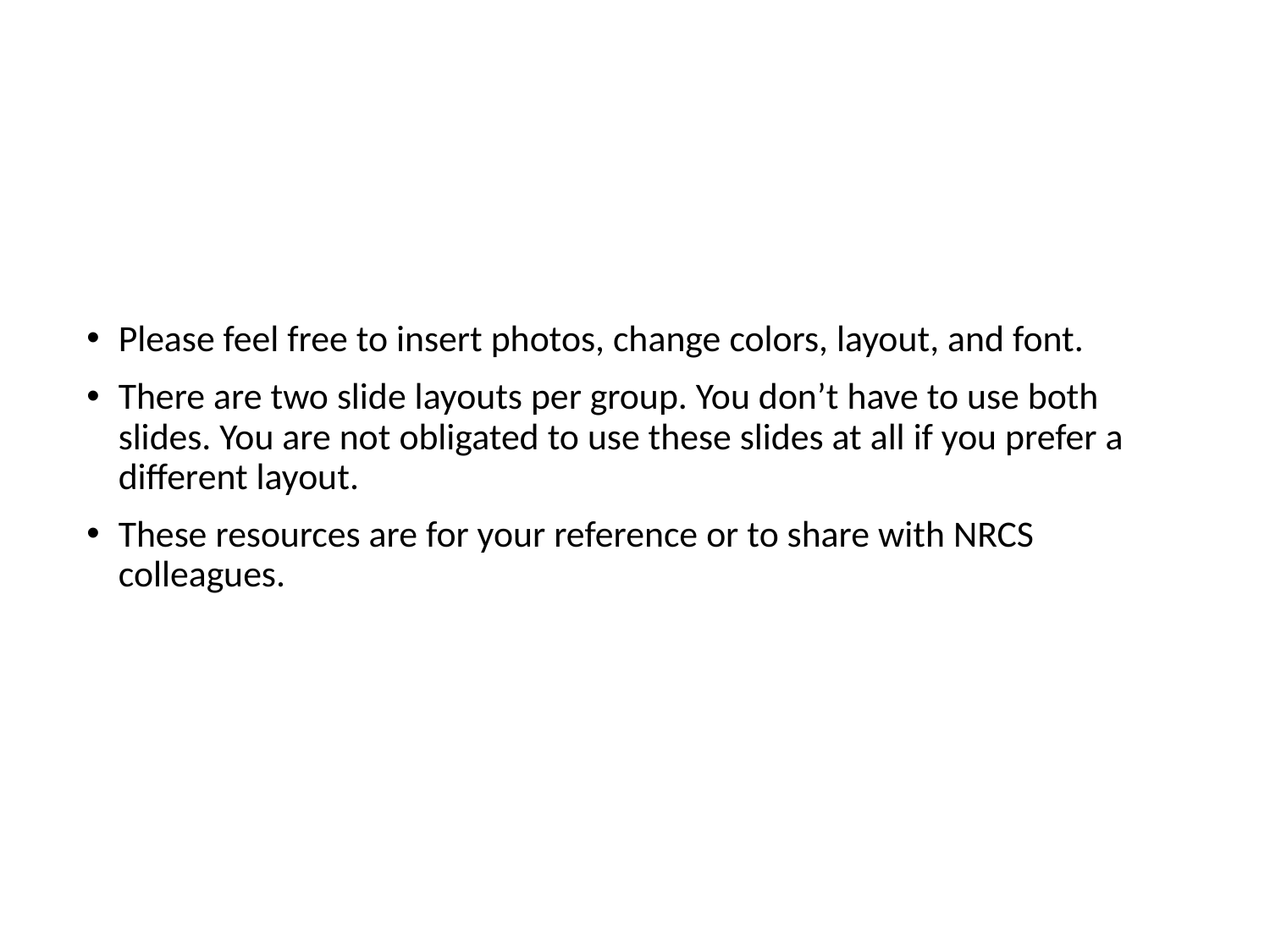

Please feel free to insert photos, change colors, layout, and font.
There are two slide layouts per group. You don’t have to use both slides. You are not obligated to use these slides at all if you prefer a different layout.
These resources are for your reference or to share with NRCS colleagues.